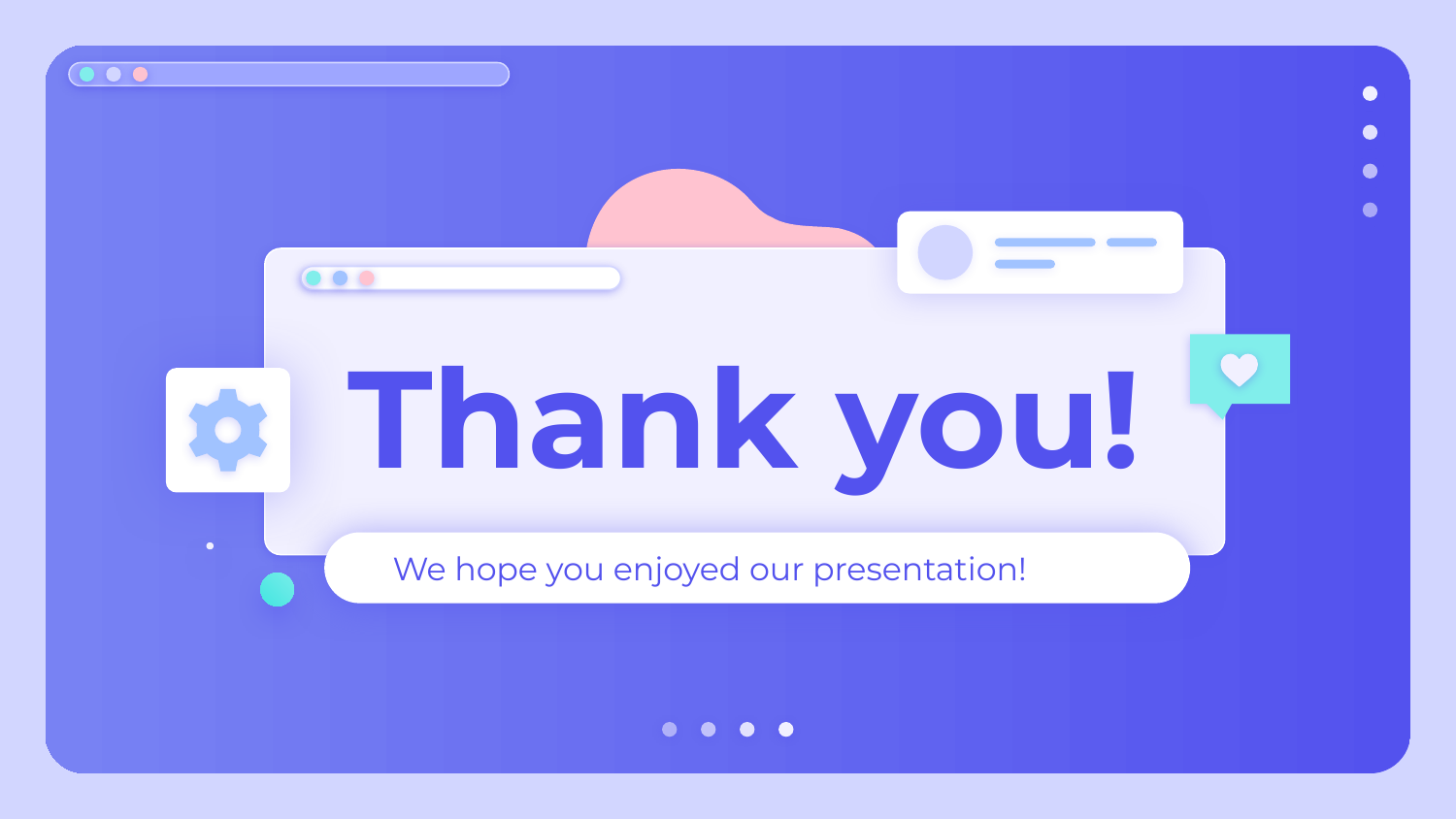

# Thank you!

We hope you enjoyed our presentation!